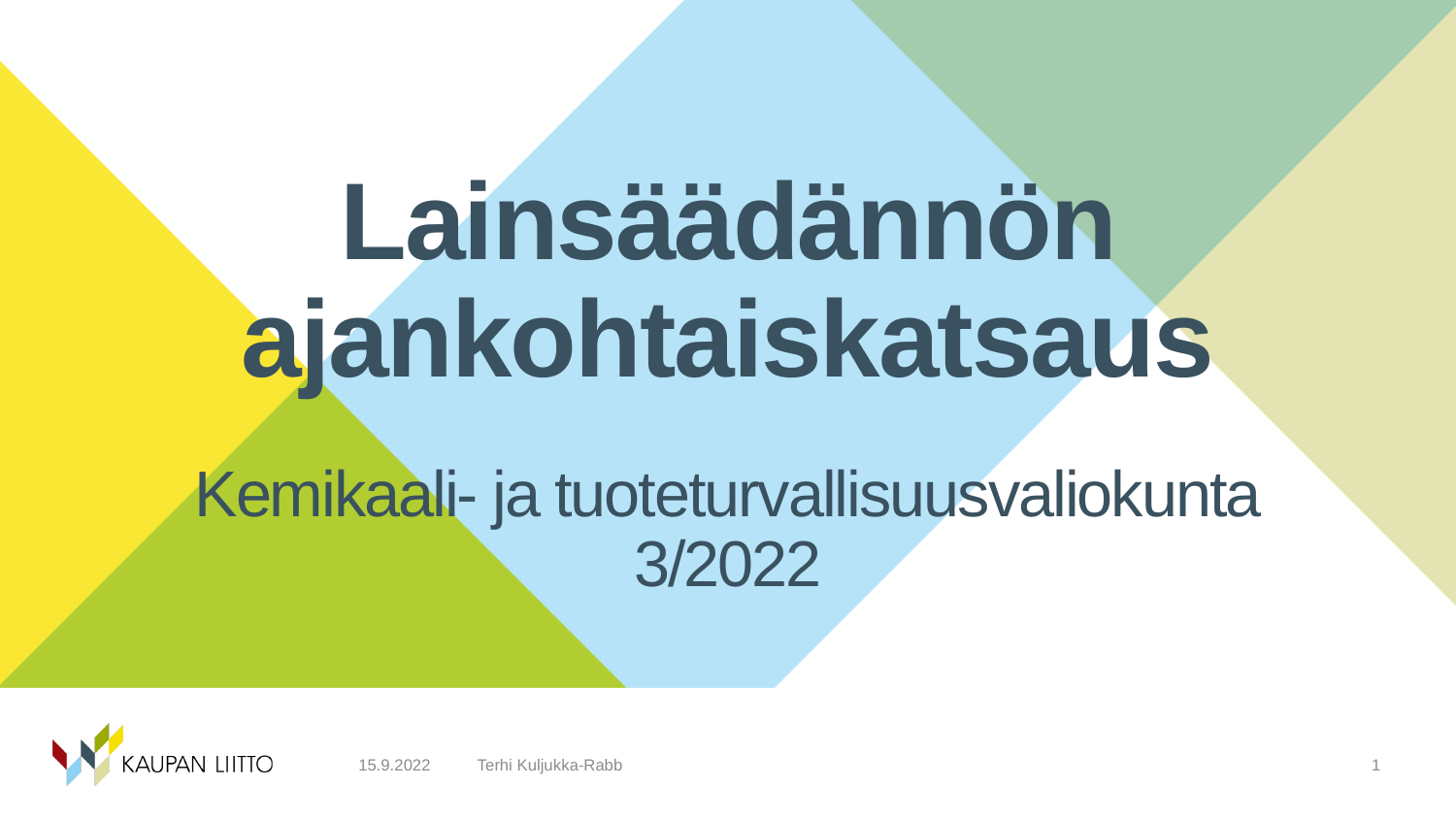

# Lainsäädännön ajankohtaiskatsaus
Kemikaali- ja tuoteturvallisuusvaliokunta
3/2022
15.9.2022
 Terhi Kuljukka-Rabb
1